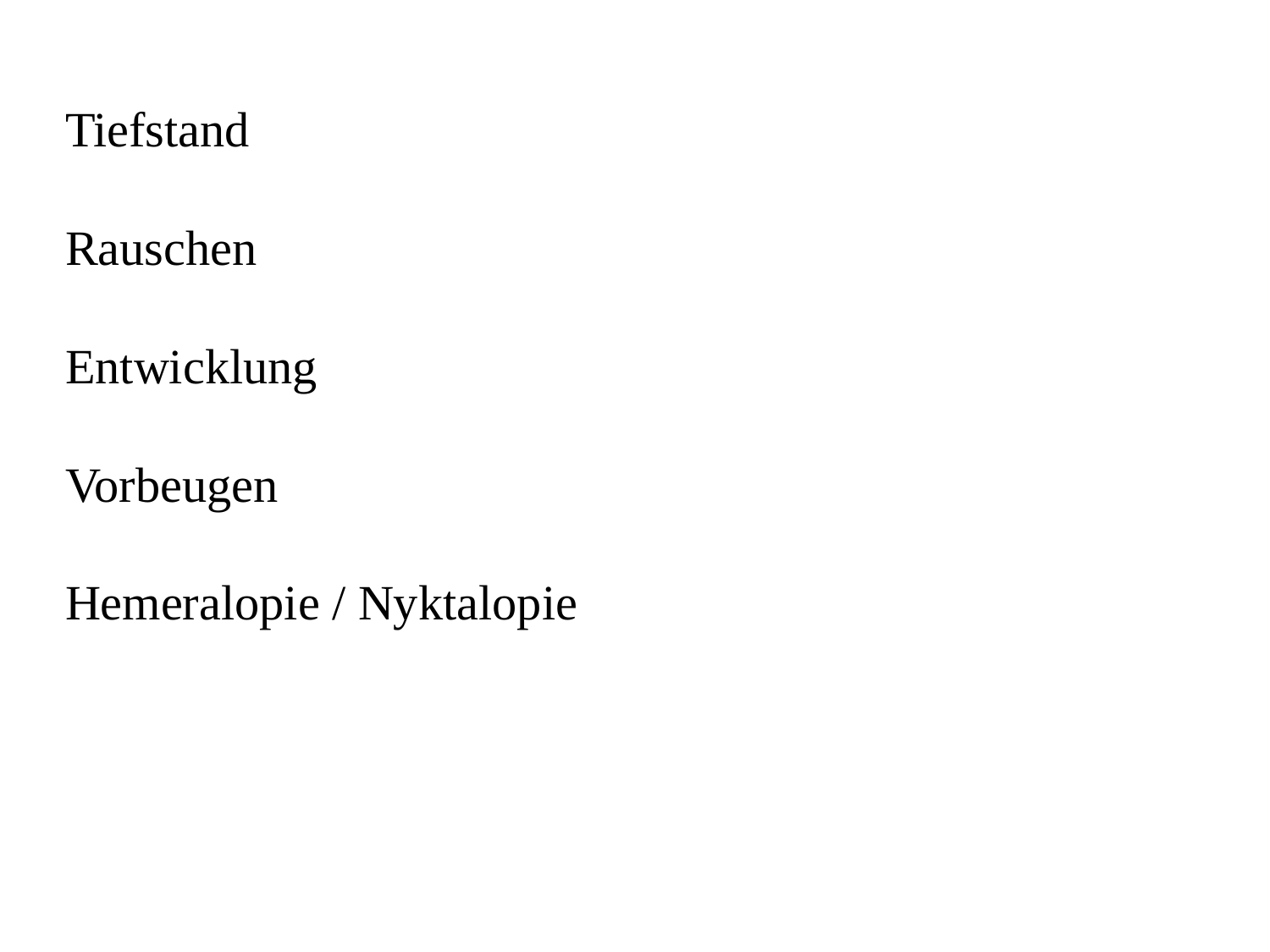

Tiefstand

Rauschen

Entwicklung

Vorbeugen

Hemeralopie / Nyktalopie